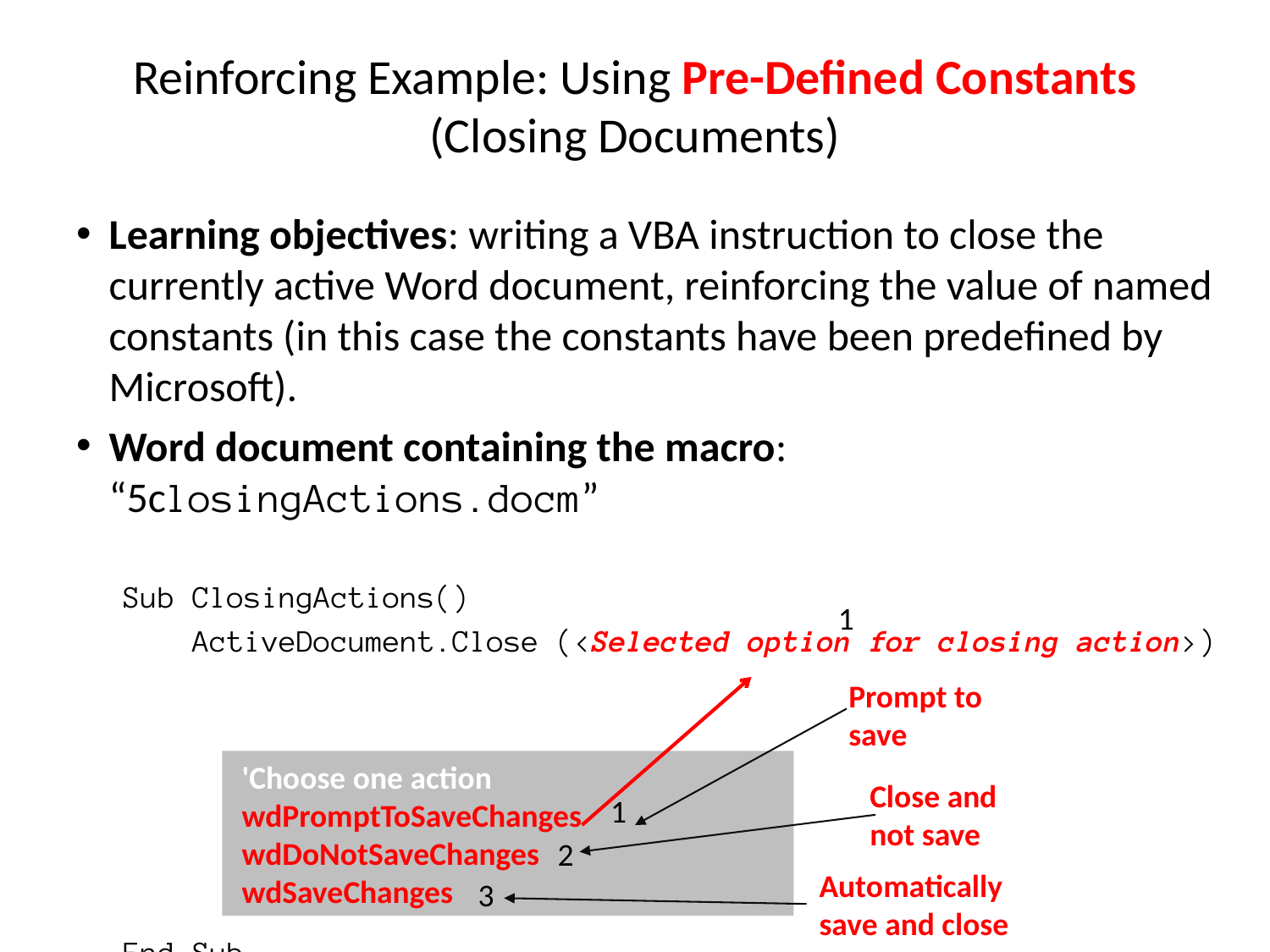

# Reinforcing Example: Using Pre-Defined Constants (Closing Documents)
Learning objectives: writing a VBA instruction to close the currently active Word document, reinforcing the value of named constants (in this case the constants have been predefined by Microsoft).
Word document containing the macro:  “5closingActions.docm”

Sub ClosingActions()
    ActiveDocument.Close (<Selected option for closing action>)

End Sub

1
Prompt to save
 'Choose one action
 wdPromptToSaveChanges
 wdDoNotSaveChanges
 wdSaveChanges
Close and not save
1
2
Automatically save and close
3